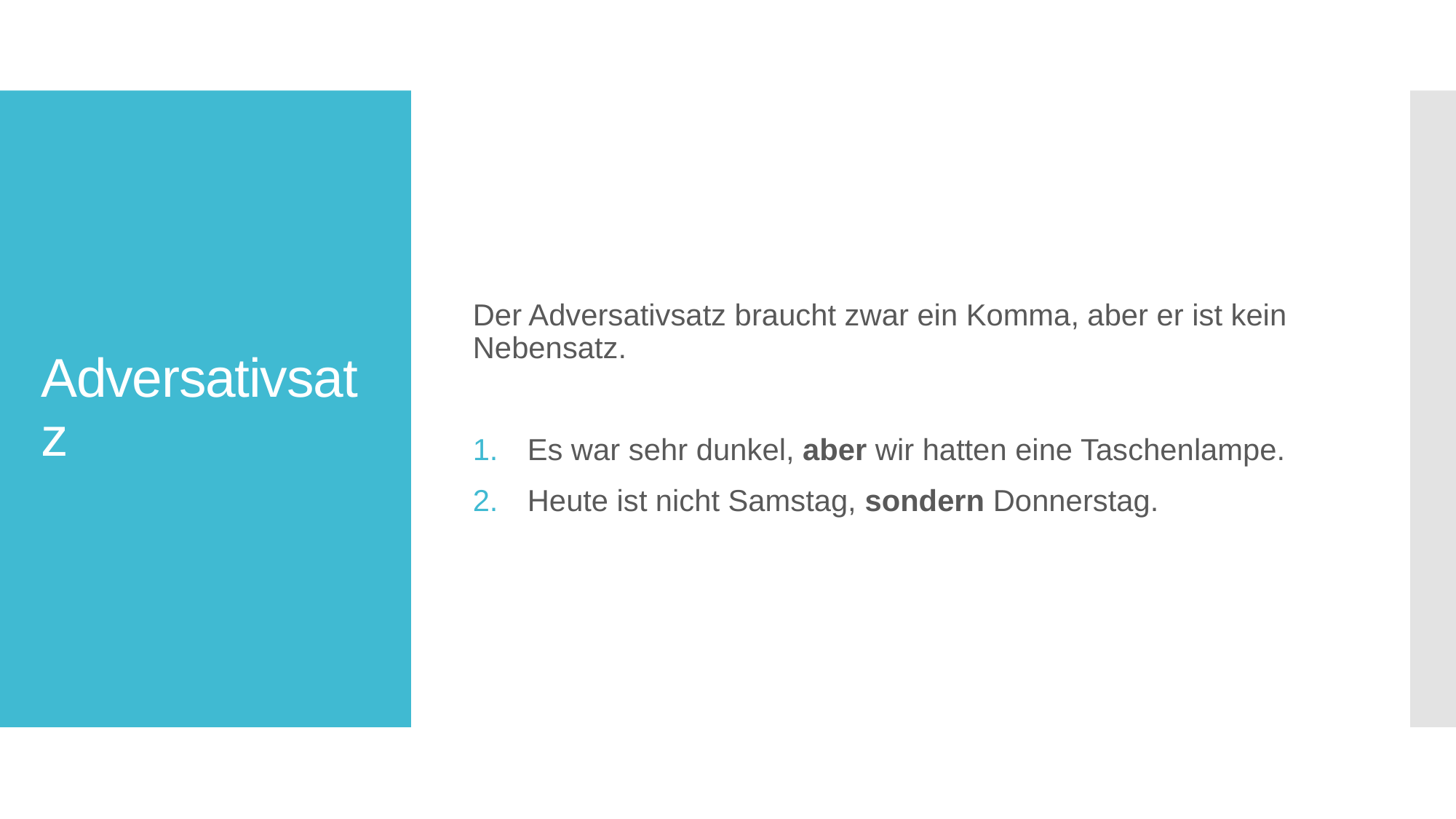

Der Adversativsatz braucht zwar ein Komma, aber er ist kein Nebensatz.

Es war sehr dunkel, aber wir hatten eine Taschenlampe.
Heute ist nicht Samstag, sondern Donnerstag.
# Adversativsatz